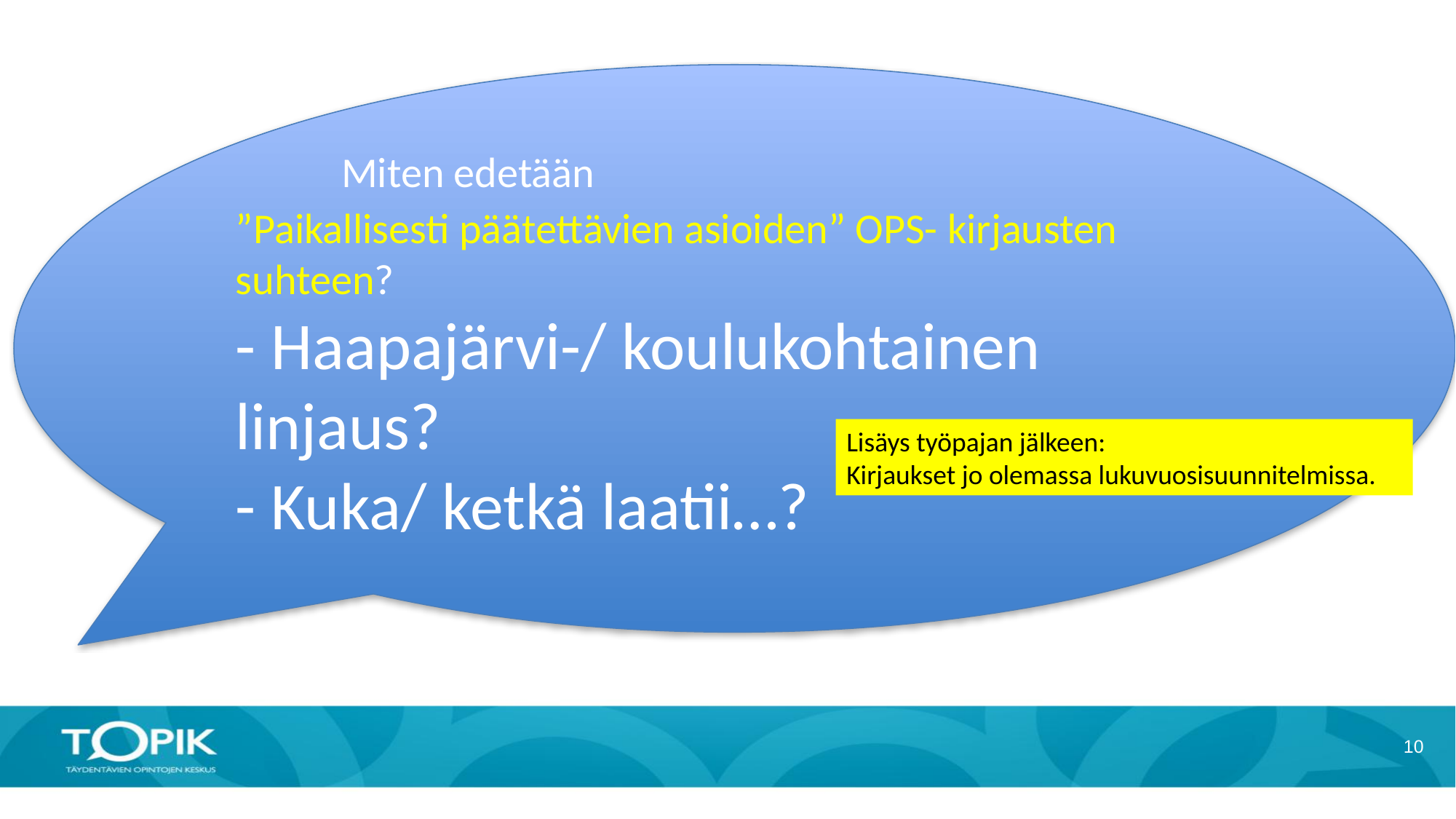

Miten edetään
”Paikallisesti päätettävien asioiden” OPS- kirjausten suhteen?
- Haapajärvi-/ koulukohtainen linjaus?
- Kuka/ ketkä laatii…?

Lisäys työpajan jälkeen:
Kirjaukset jo olemassa lukuvuosisuunnitelmissa.

10